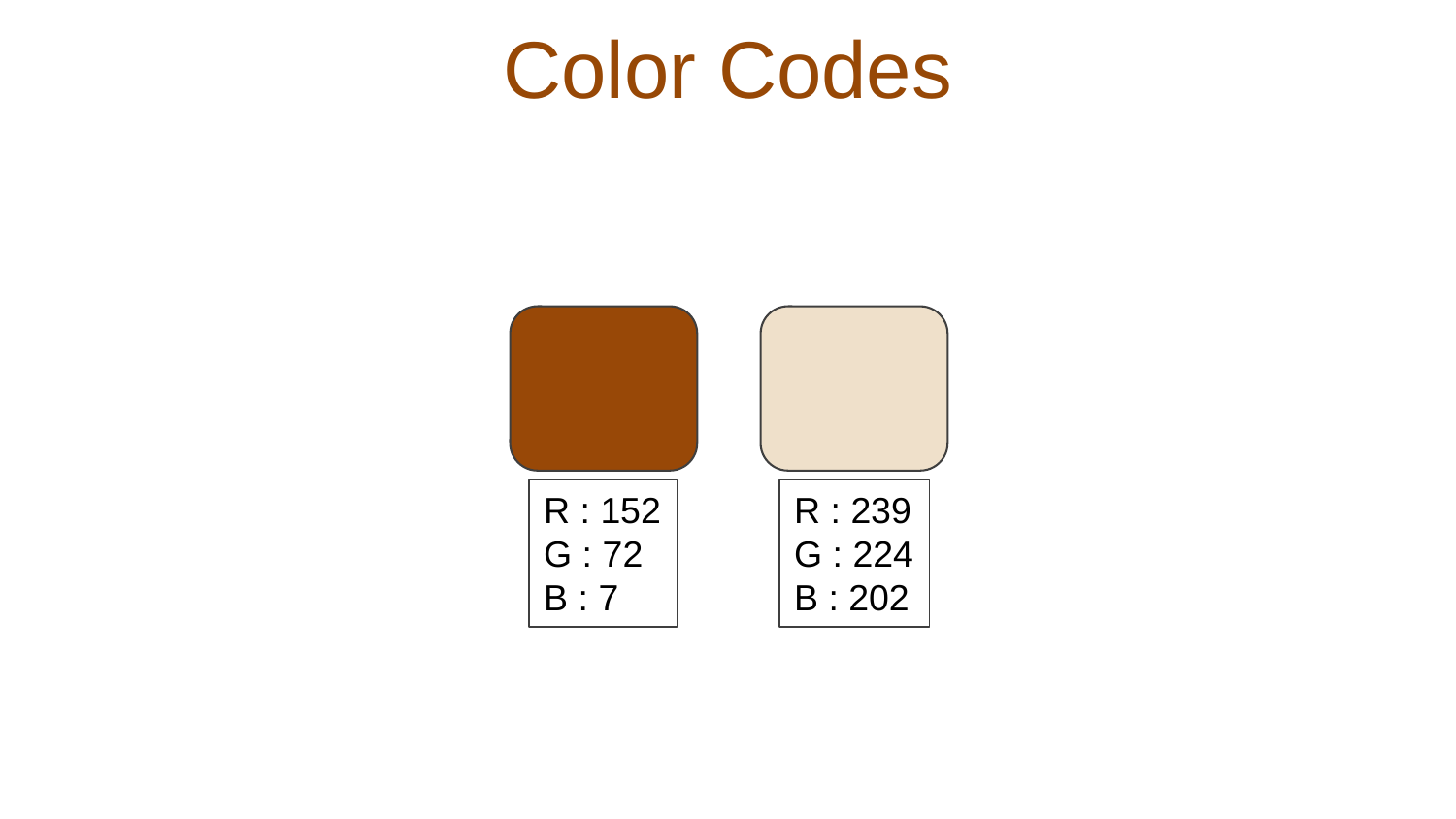

# Color Codes

R : 152
G : 72
B : 7

R : 239
G : 224
B : 202